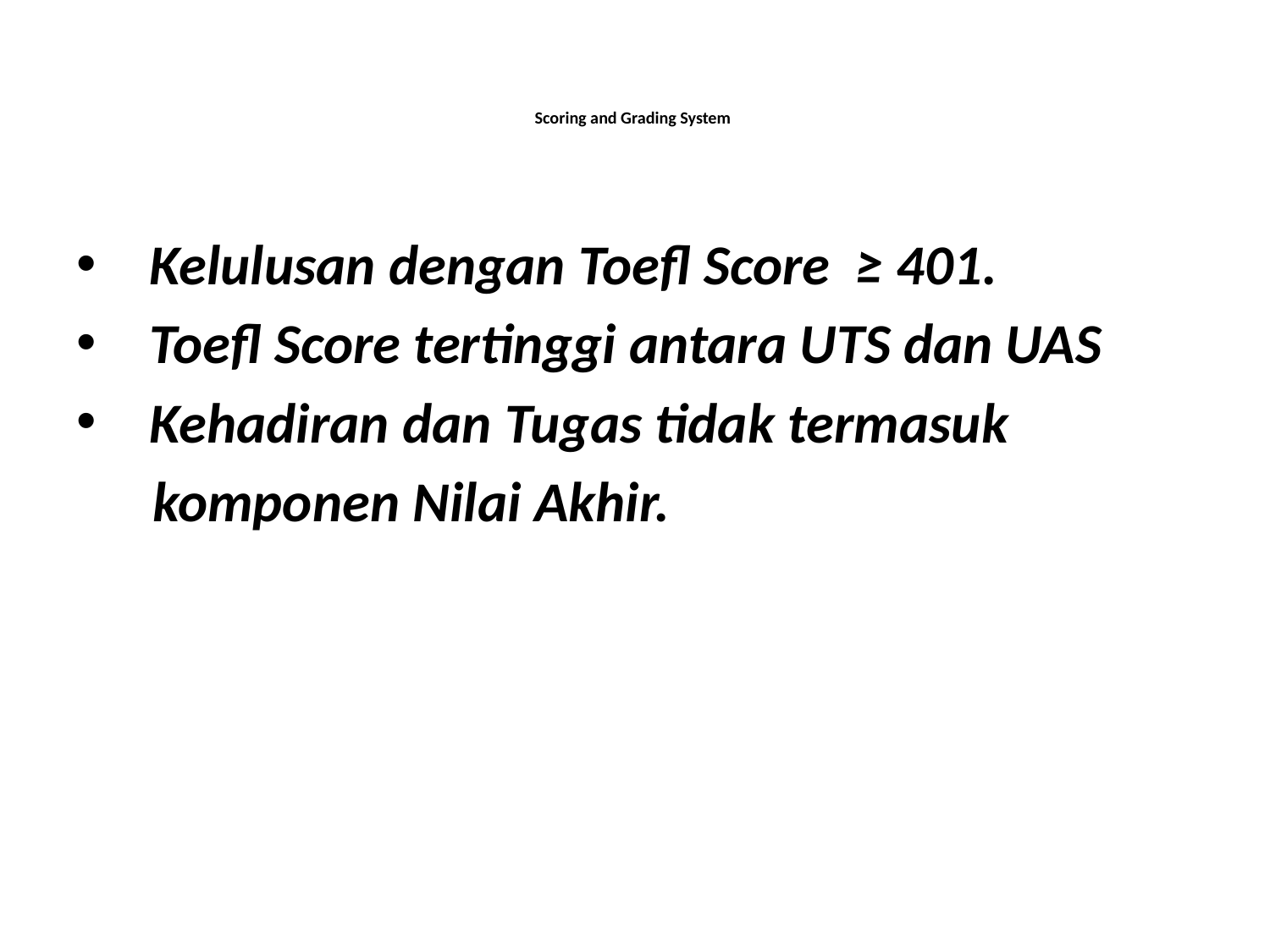

# Scoring and Grading System
  Kelulusan dengan Toefl Score  ≥ 401.
  Toefl Score tertinggi antara UTS dan UAS
  Kehadiran dan Tugas tidak termasuk
      komponen Nilai Akhir.